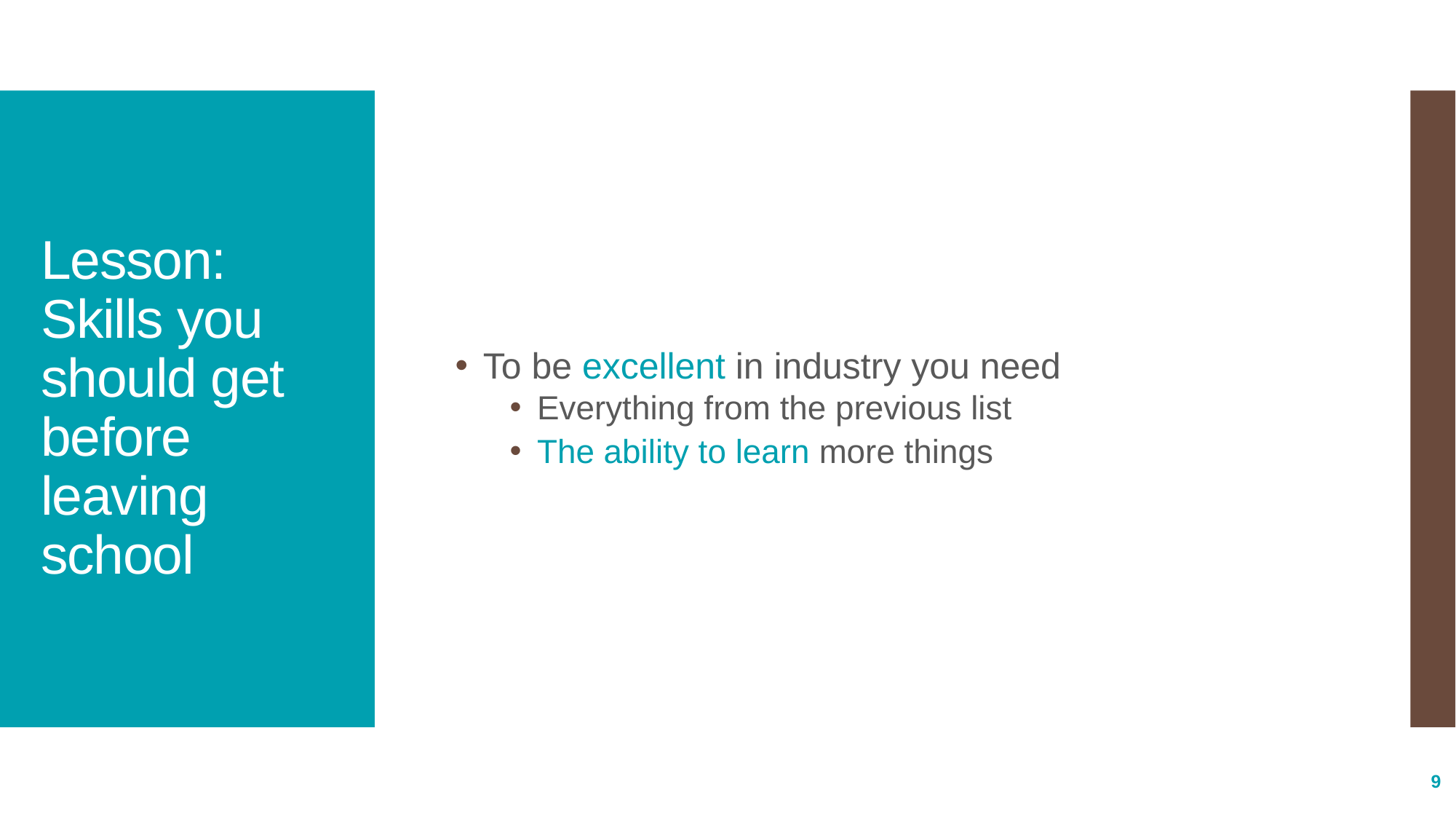

To be excellent in industry you need
Everything from the previous list
The ability to learn more things
# Lesson: Skills you should get before leaving school
9